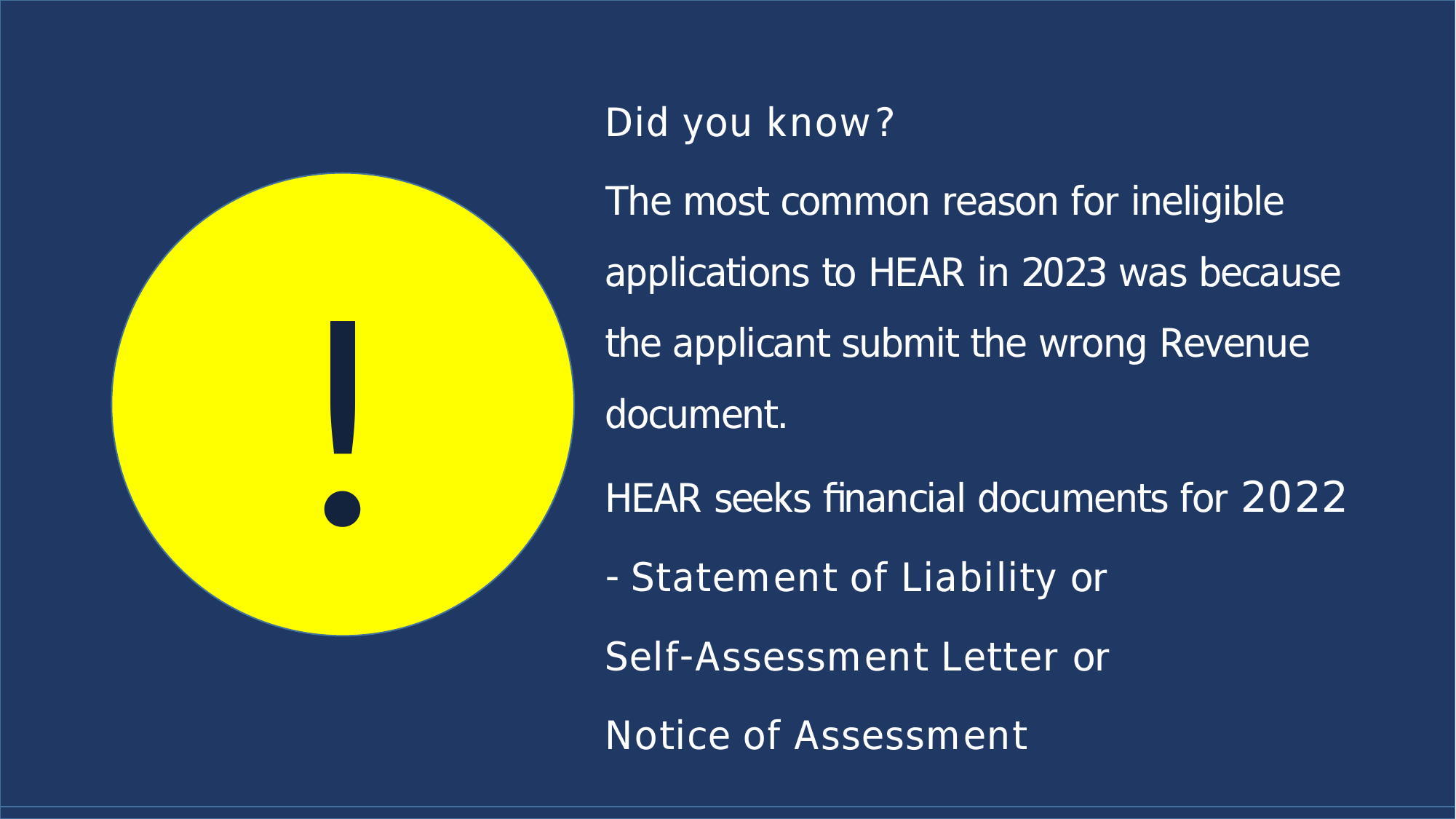

Did you know?
The most common reason for ineligible applications to HEAR in 2023 was because the applicant submit the wrong Revenue document.
HEAR seeks financial documents for 2022
- Statement of Liability or
Self-Assessment Letter or
Notice of Assessment
!